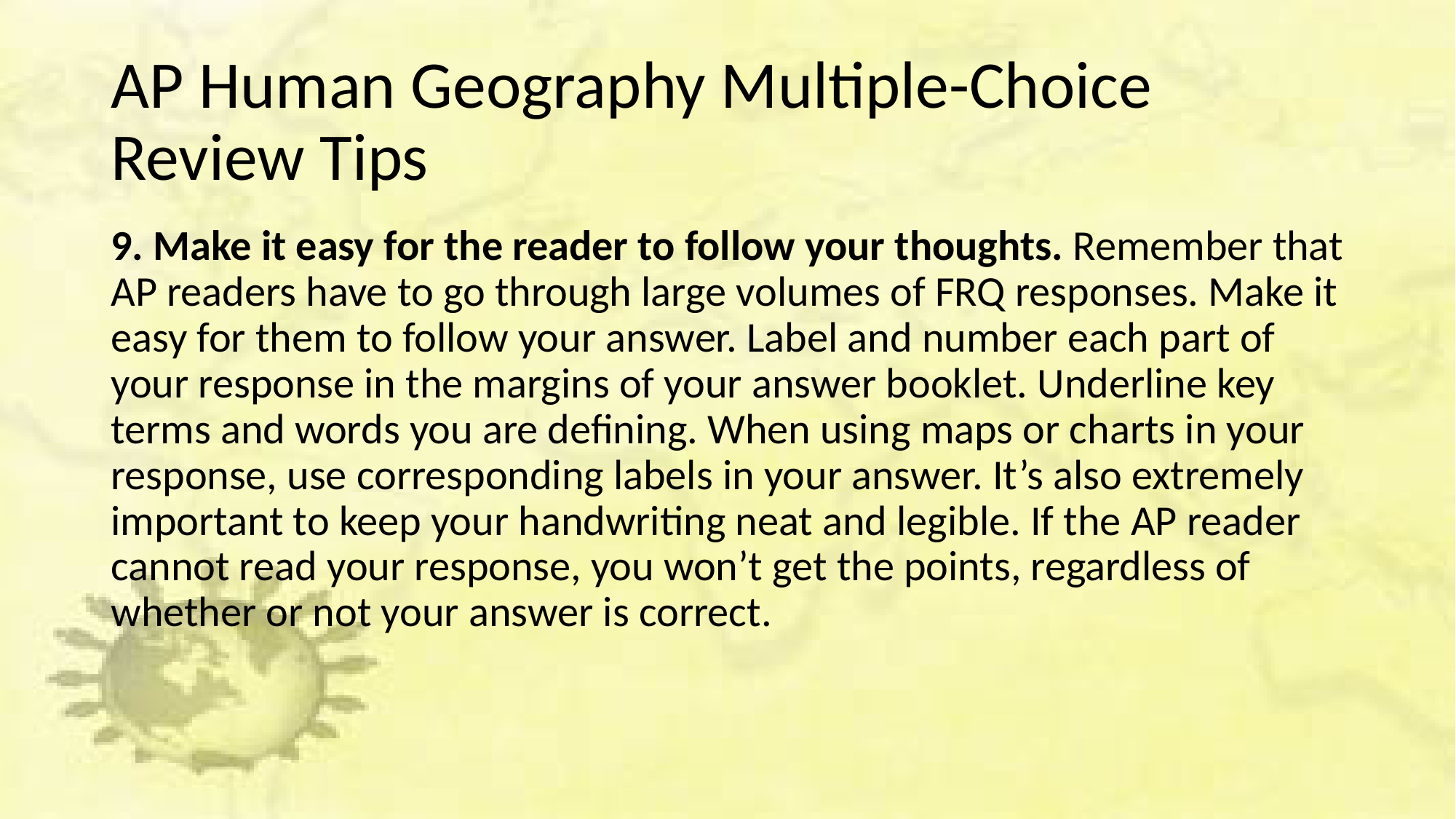

# AP Human Geography Multiple-Choice Review Tips
9. Make it easy for the reader to follow your thoughts. Remember that AP readers have to go through large volumes of FRQ responses. Make it easy for them to follow your answer. Label and number each part of your response in the margins of your answer booklet. Underline key terms and words you are defining. When using maps or charts in your response, use corresponding labels in your answer. It’s also extremely important to keep your handwriting neat and legible. If the AP reader cannot read your response, you won’t get the points, regardless of whether or not your answer is correct.